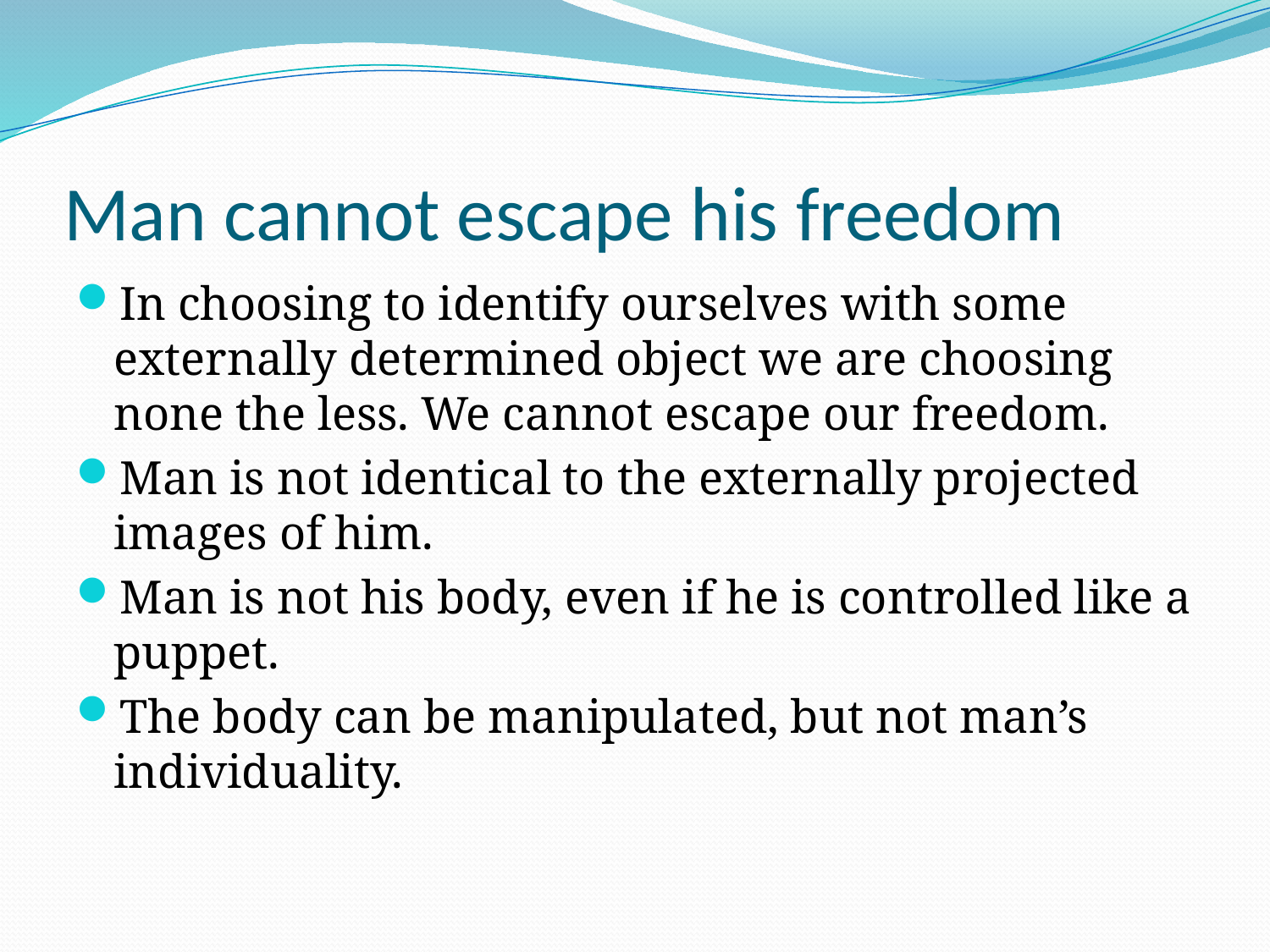

# Man cannot escape his freedom
In choosing to identify ourselves with some externally determined object we are choosing none the less. We cannot escape our freedom.
Man is not identical to the externally projected images of him.
Man is not his body, even if he is controlled like a puppet.
The body can be manipulated, but not man’s individuality.